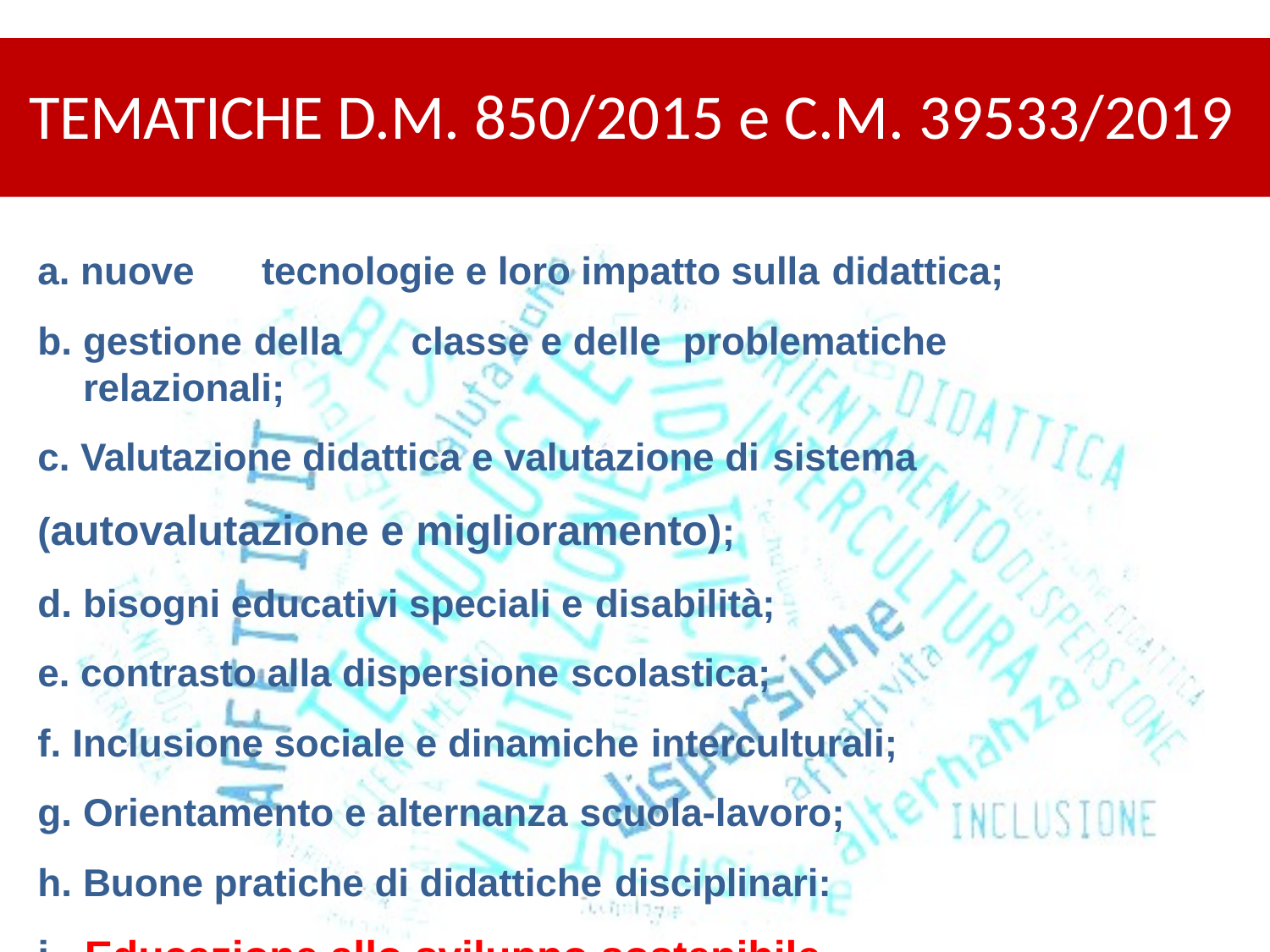

# TEMATICHE D.M. 850/2015 e C.M. 39533/2019
nuove	tecnologie e loro impatto sulla didattica;
gestione della	classe e delle	problematiche relazionali;
Valutazione didattica e valutazione di sistema
(autovalutazione e miglioramento);
bisogni educativi speciali e disabilità;
contrasto alla dispersione scolastica;
Inclusione sociale e dinamiche interculturali;
Orientamento e alternanza scuola-lavoro;
Buone pratiche di didattiche disciplinari:
Educazione allo sviluppo sostenibile